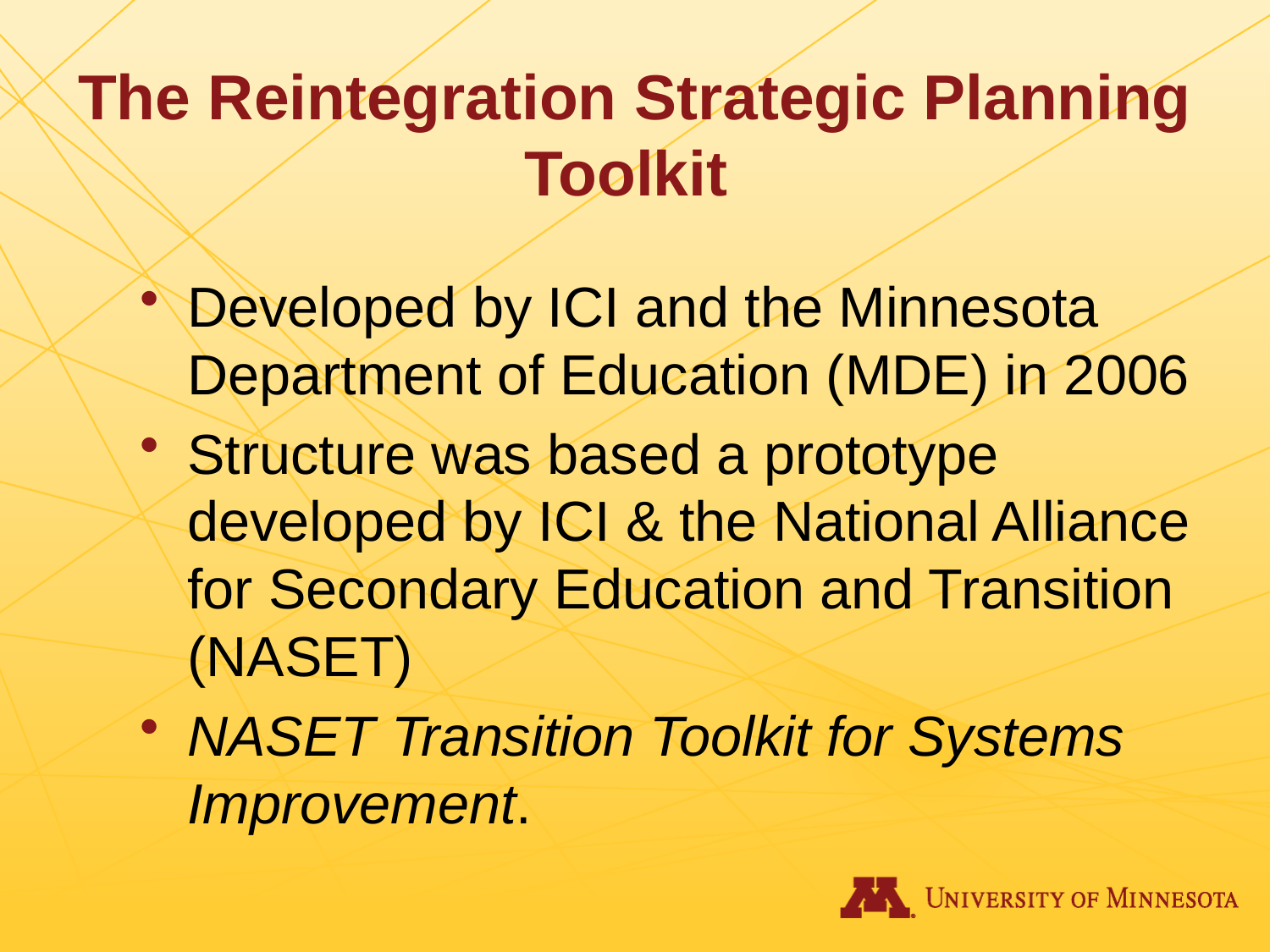

# The Reintegration Strategic Planning Toolkit
Developed by ICI and the Minnesota Department of Education (MDE) in 2006
Structure was based a prototype developed by ICI & the National Alliance for Secondary Education and Transition (NASET)
NASET Transition Toolkit for Systems Improvement.